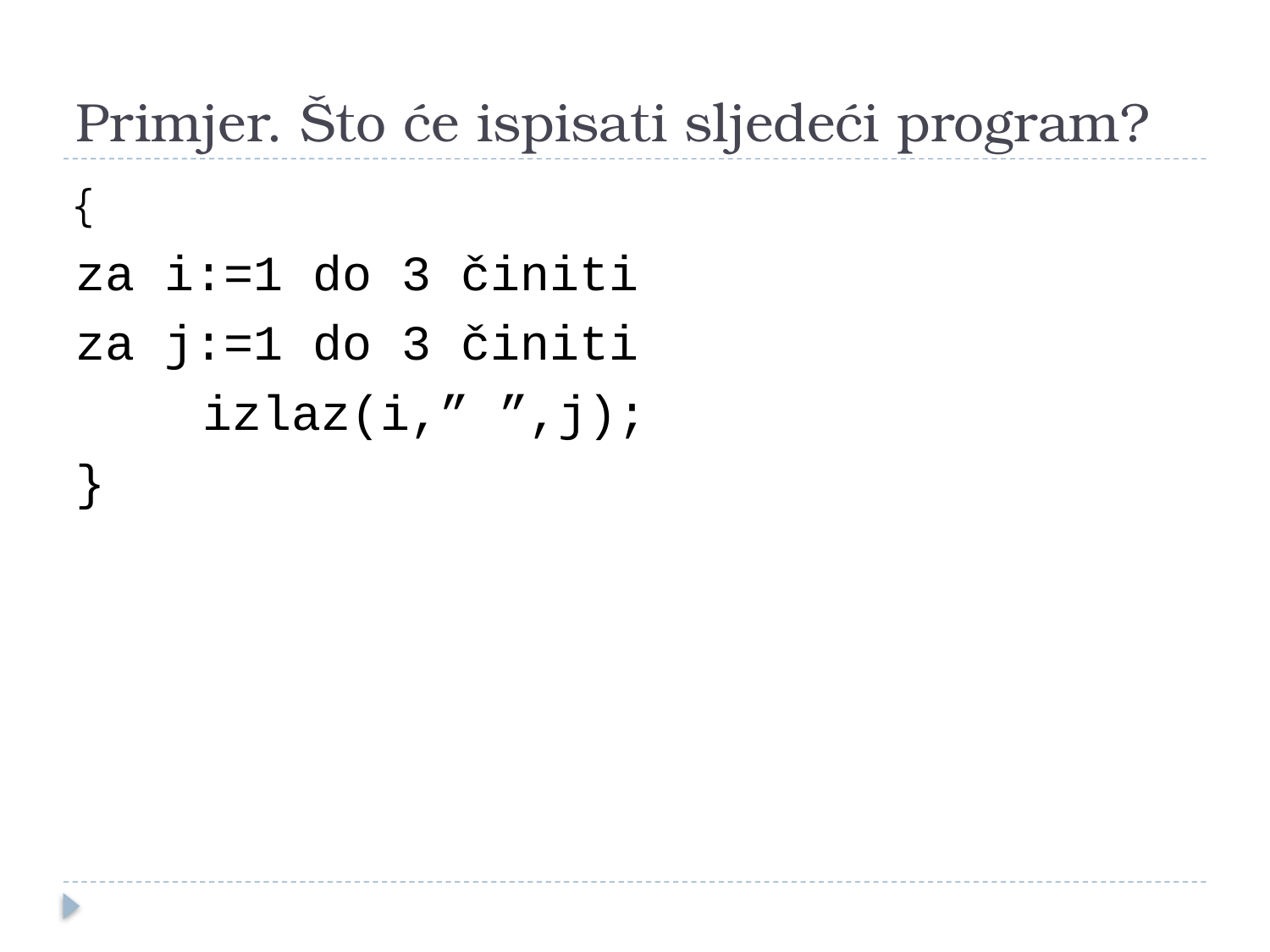

# Primjer. Što će ispisati sljedeći program?
{
za i:=1 do 3 činiti
za j:=1 do 3 činiti
	izlaz(i,” ”,j);
}